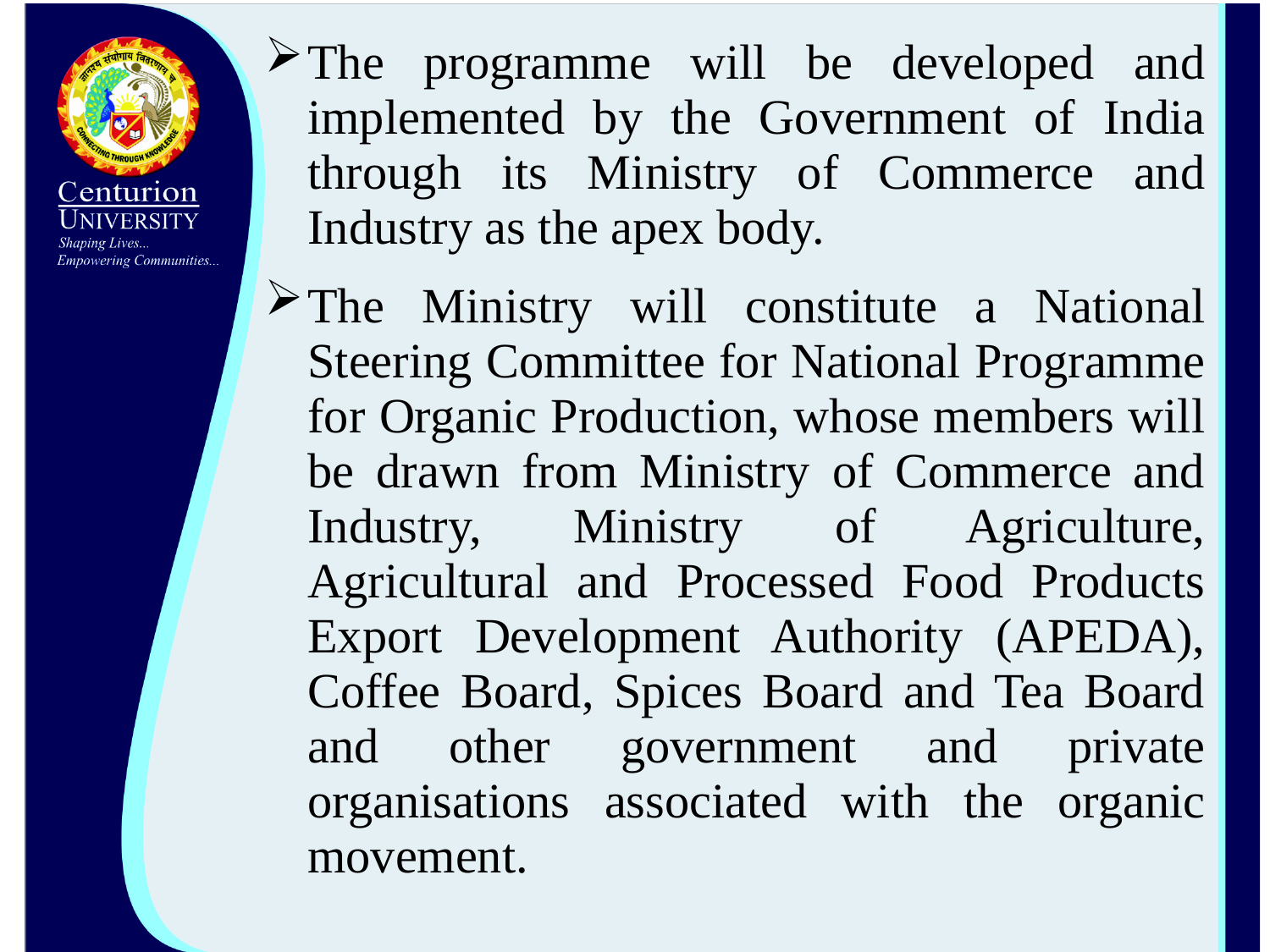

The programme will be developed and implemented by the Government of India through its Ministry of Commerce and Industry as the apex body.
The Ministry will constitute a National Steering Committee for National Programme for Organic Production, whose members will be drawn from Ministry of Commerce and Industry, Ministry of Agriculture, Agricultural and Processed Food Products Export Development Authority (APEDA), Coffee Board, Spices Board and Tea Board and other government and private organisations associated with the organic movement.